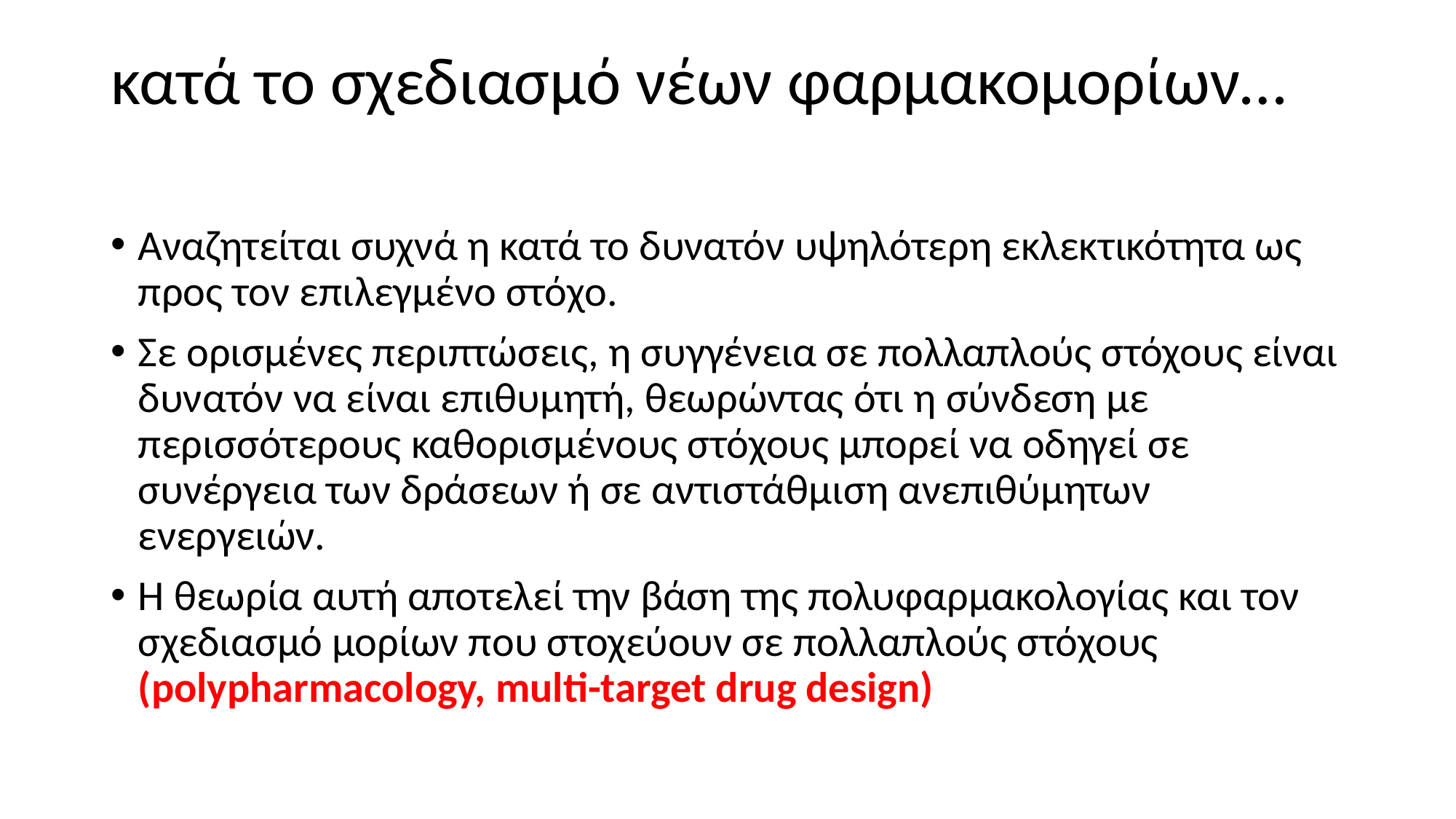

# κατά το σχεδιασμό νέων φαρμακομορίων…
Αναζητείται συχνά η κατά το δυνατόν υψηλότερη εκλεκτικότητα ως προς τον επιλεγμένο στόχο.
Σε ορισμένες περιπτώσεις, η συγγένεια σε πολλαπλούς στόχους είναι δυνατόν να είναι επιθυμητή, θεωρώντας ότι η σύνδεση με περισσότερους καθορισμένους στόχους μπορεί να οδηγεί σε συνέργεια των δράσεων ή σε αντιστάθμιση ανεπιθύμητων ενεργειών.
Η θεωρία αυτή αποτελεί την βάση της πολυφαρμακολογίας και τον σχεδιασμό μορίων που στοχεύουν σε πολλαπλούς στόχους (polypharmacology, multi-target drug design)